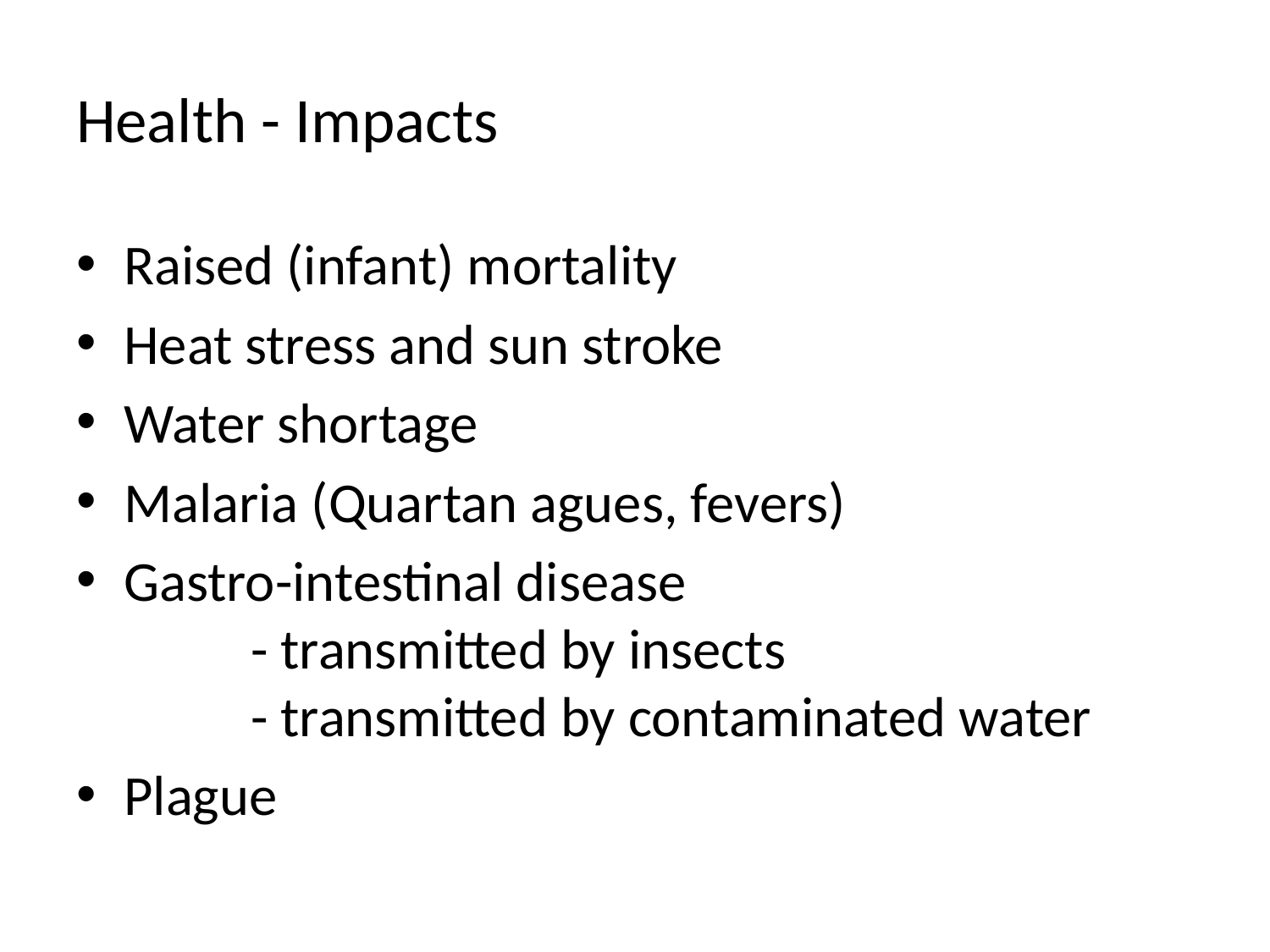

# Health - Impacts
Raised (infant) mortality
Heat stress and sun stroke
Water shortage
Malaria (Quartan agues, fevers)
Gastro-intestinal disease
	- transmitted by insects
 	- transmitted by contaminated water
Plague